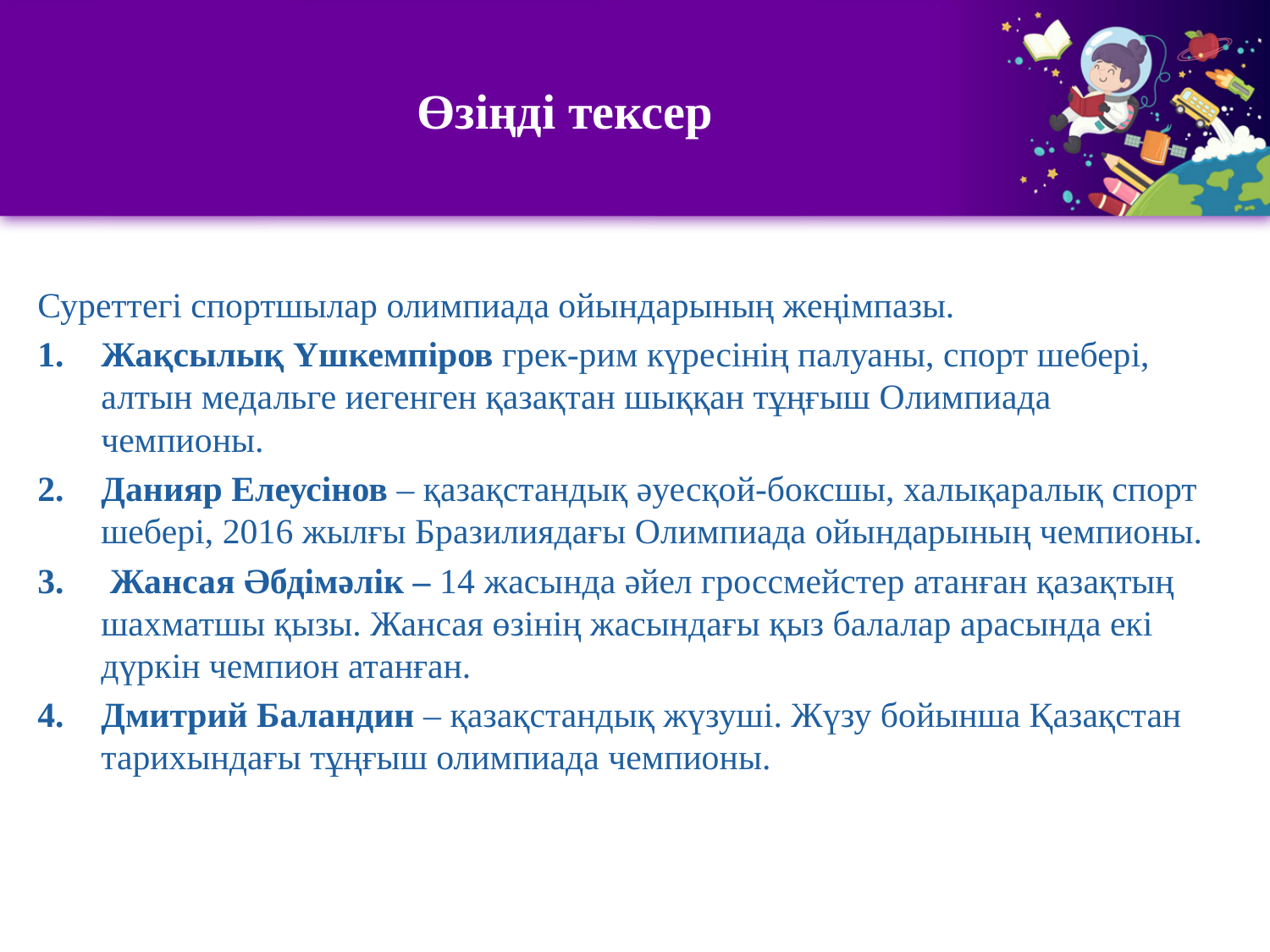

# Өзіңді тексер
Суреттегі спортшылар олимпиада ойындарының жеңімпазы.
Жақсылық Үшкемпіров грек-рим күресінің палуаны, спорт шебері, алтын медальге иегенген қазақтан шыққан тұңғыш Олимпиада чемпионы.
Данияр Елеусінов – қазақстандық әуесқой-боксшы, халықаралық спорт шебері, 2016 жылғы Бразилиядағы Олимпиада ойындарының чемпионы.
 Жансая Әбдімәлік – 14 жасында әйел гроссмейстер атанған қазақтың шахматшы қызы. Жансая өзінің жасындағы қыз балалар арасында екі дүркін чемпион атанған.
Дмитрий Баландин – қазақстандық жүзуші. Жүзу бойынша Қазақстан тарихындағы тұңғыш олимпиада чемпионы.